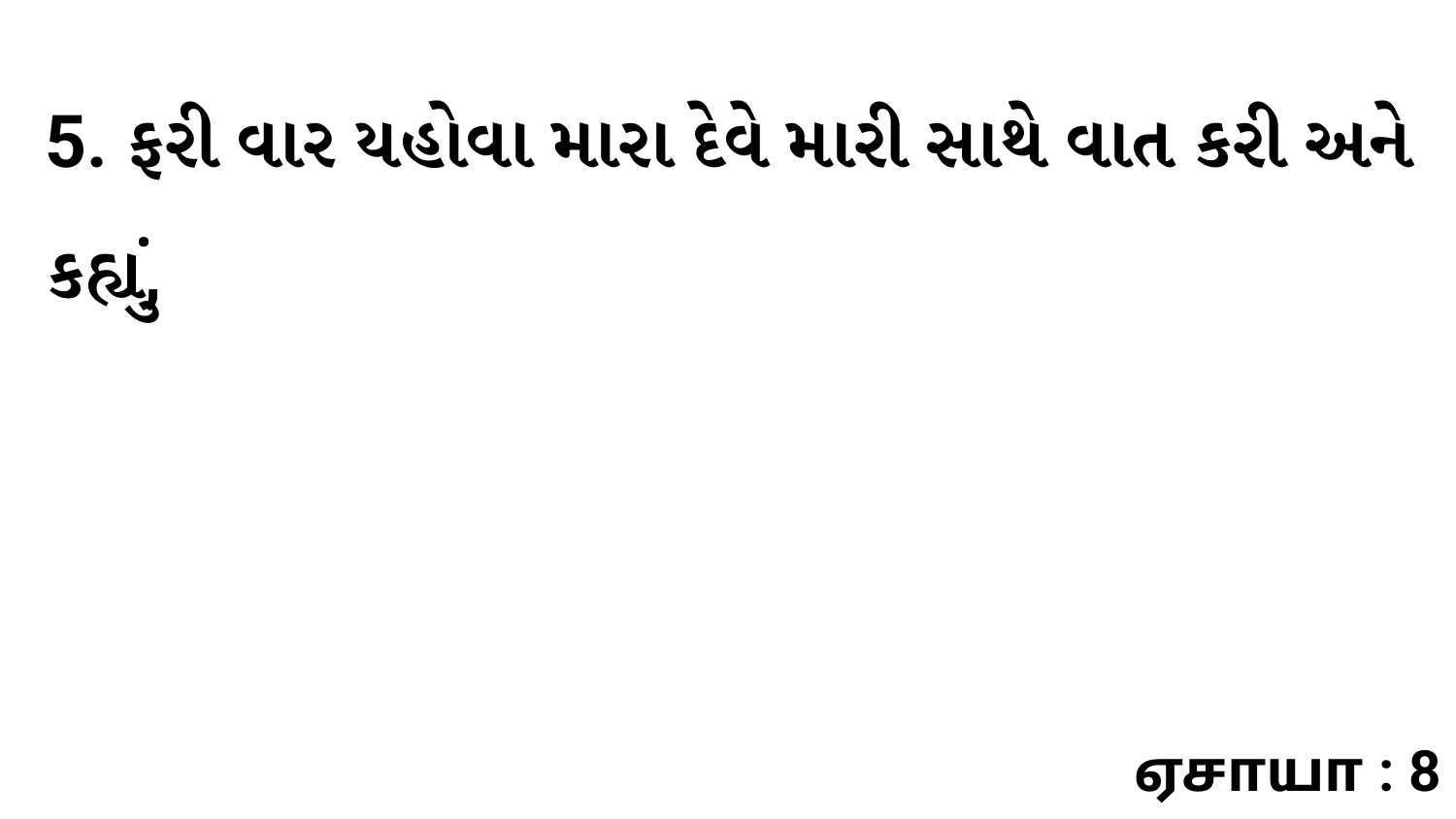

5. ફરી વાર યહોવા મારા દેવે મારી સાથે વાત કરી અને કહ્યું,
ஏசாயா : 8